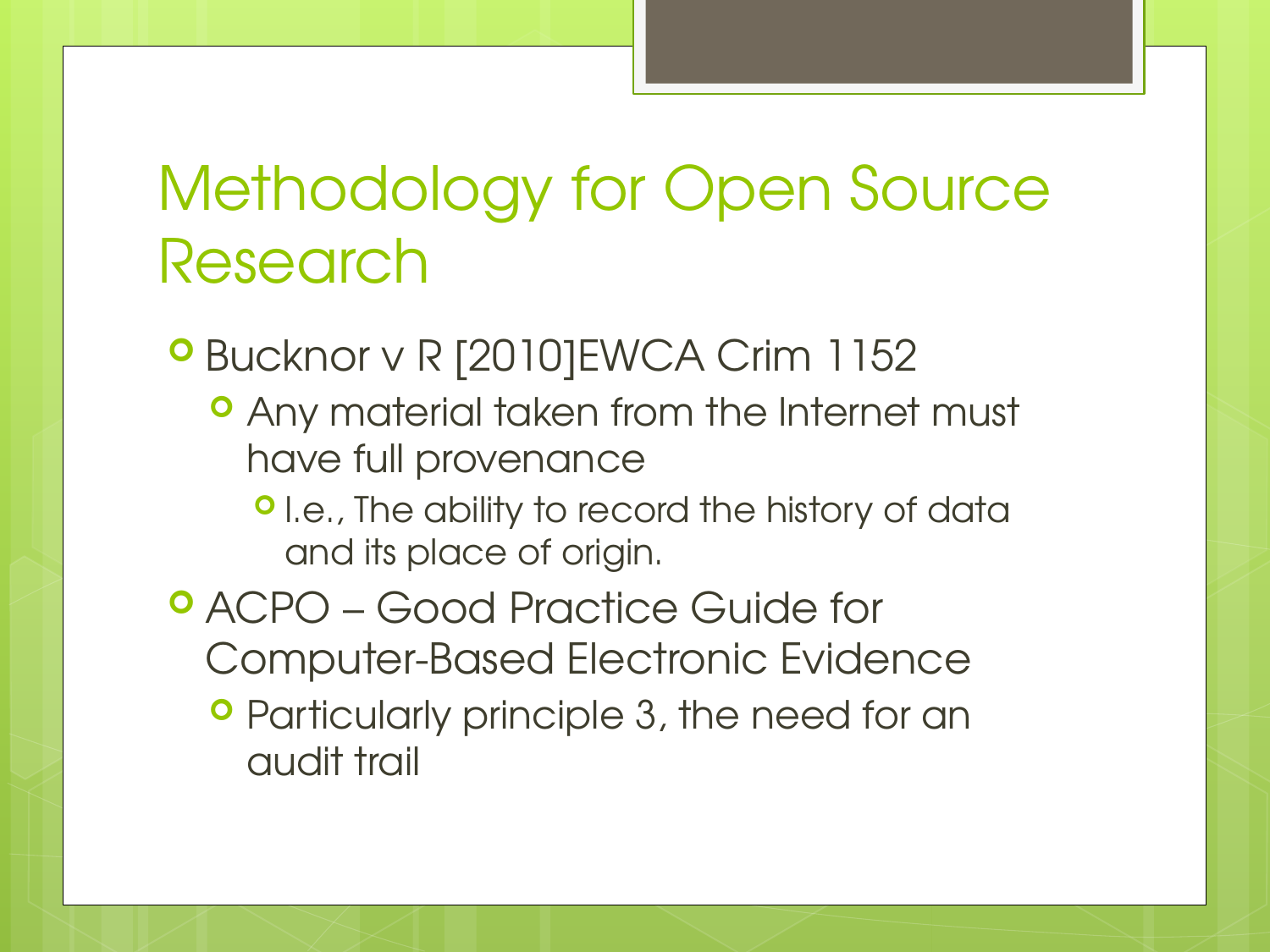

# Methodology for Open Source Research
Bucknor v R [2010]EWCA Crim 1152
Any material taken from the Internet must have full provenance
I.e., The ability to record the history of data and its place of origin.
ACPO – Good Practice Guide for Computer-Based Electronic Evidence
Particularly principle 3, the need for an audit trail